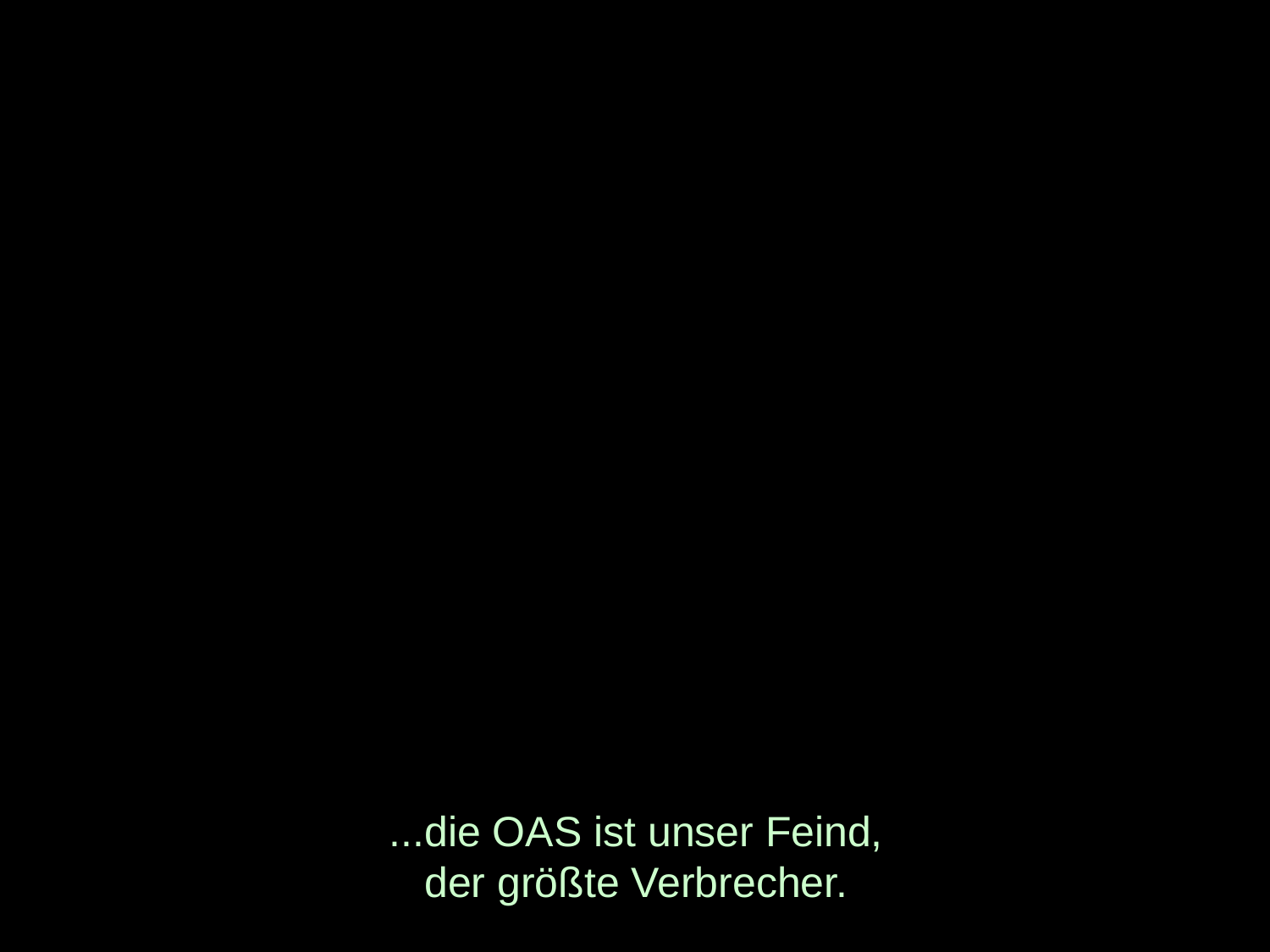

# ...die OAS ist unser Feind, der größte Verbrecher.